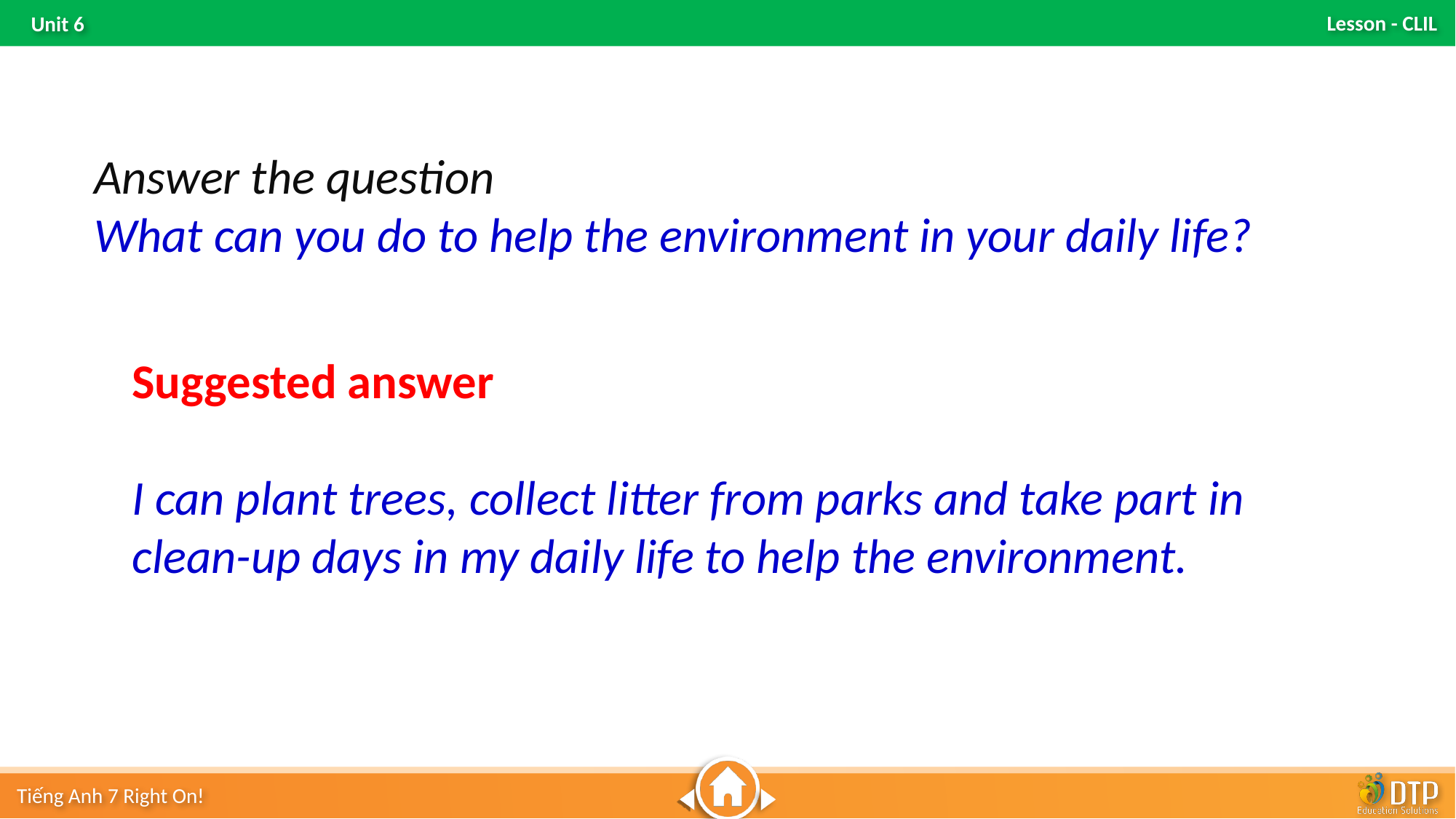

Answer the question
What can you do to help the environment in your daily life?

Suggested answer

I can plant trees, collect litter from parks and take part in clean-up days in my daily life to help the environment.